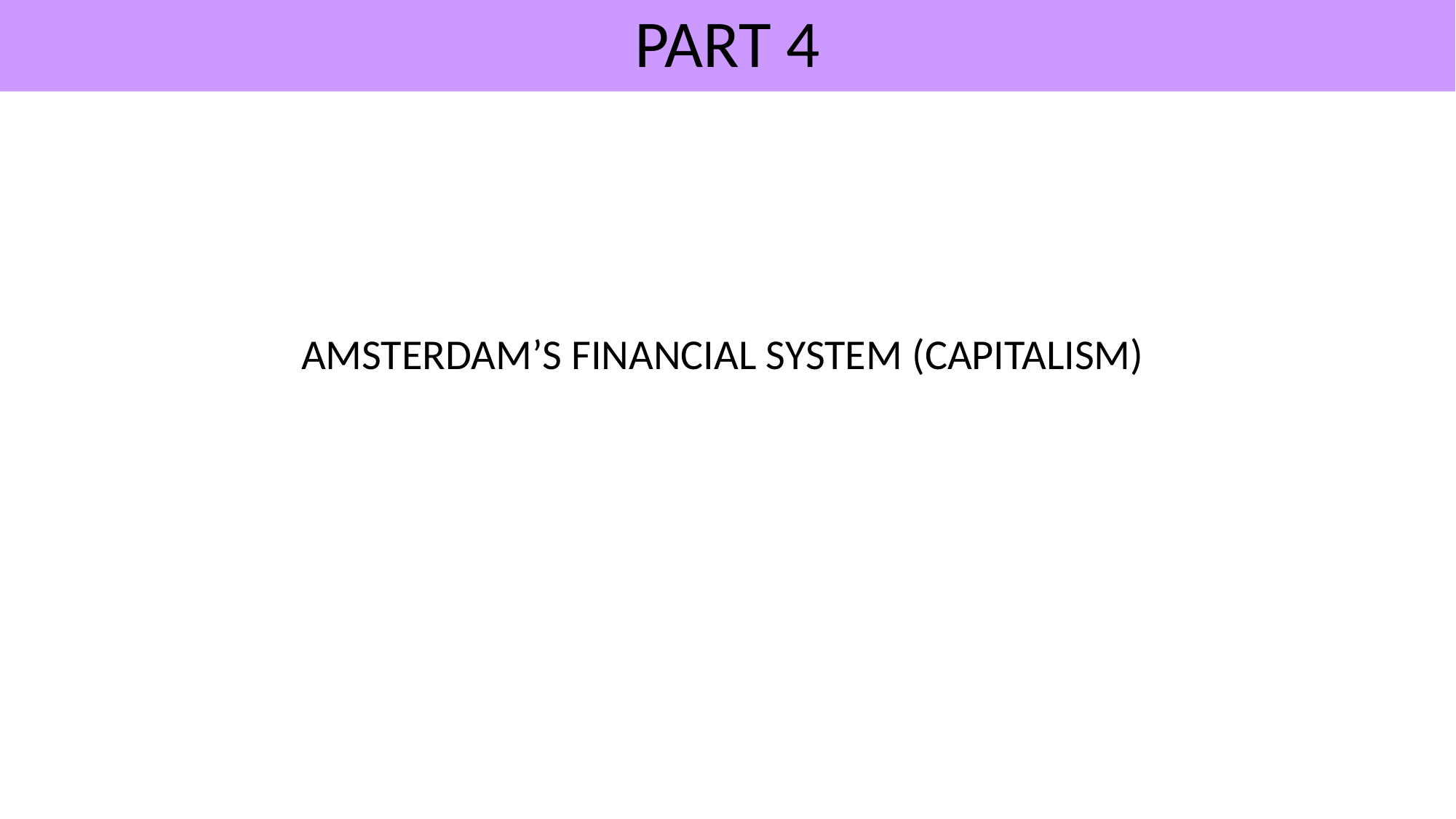

# PART 4

AMSTERDAM’S FINANCIAL SYSTEM (CAPITALISM)